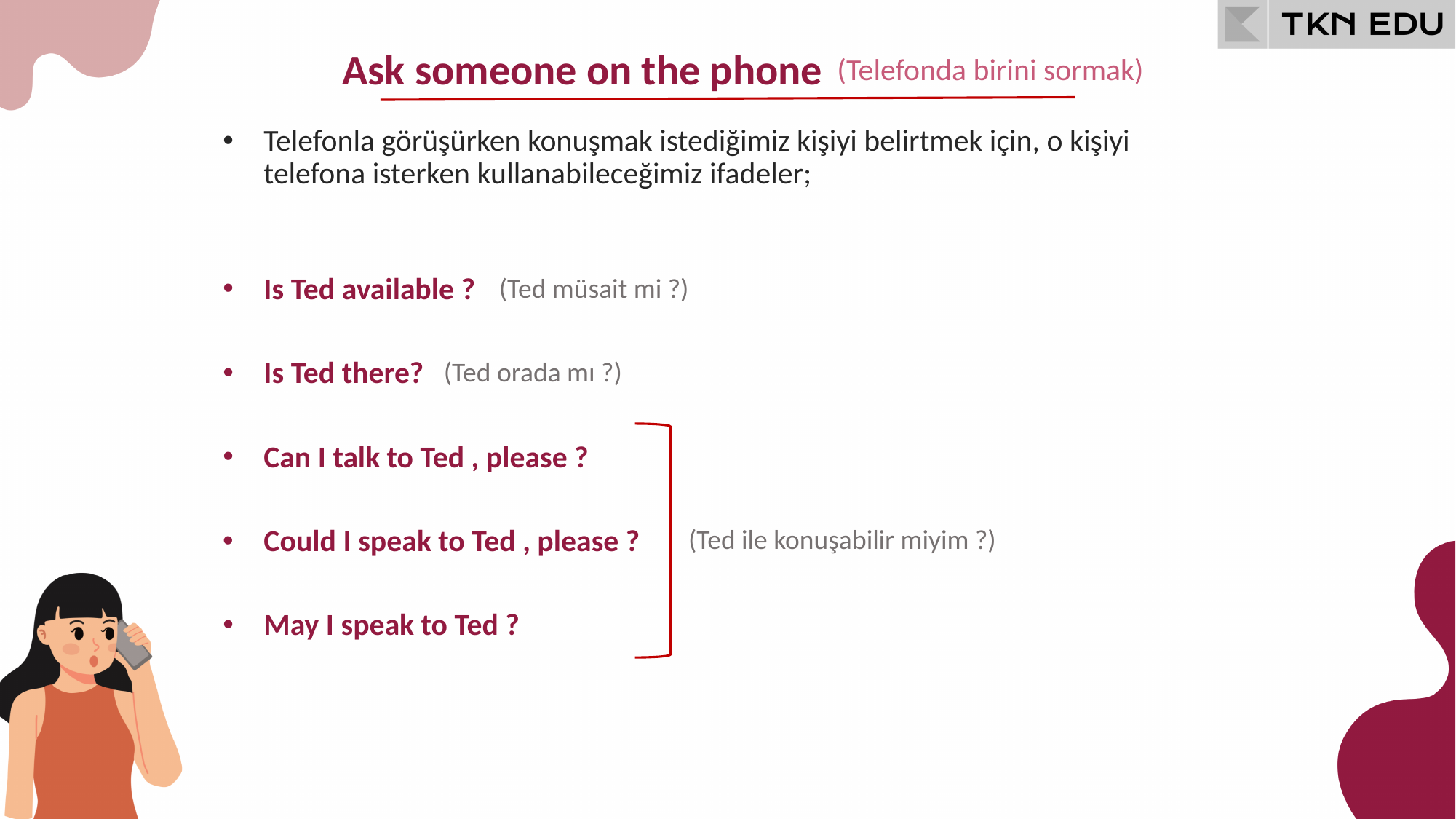

Ask someone on the phone
(Telefonda birini sormak)
Telefonla görüşürken konuşmak istediğimiz kişiyi belirtmek için, o kişiyi telefona isterken kullanabileceğimiz ifadeler;
(Ted müsait mi ?)
Is Ted available ?
(Ted orada mı ?)
Is Ted there?
Can I talk to Ted , please ?

(Ted ile konuşabilir miyim ?)
Could I speak to Ted , please ?
May I speak to Ted ?